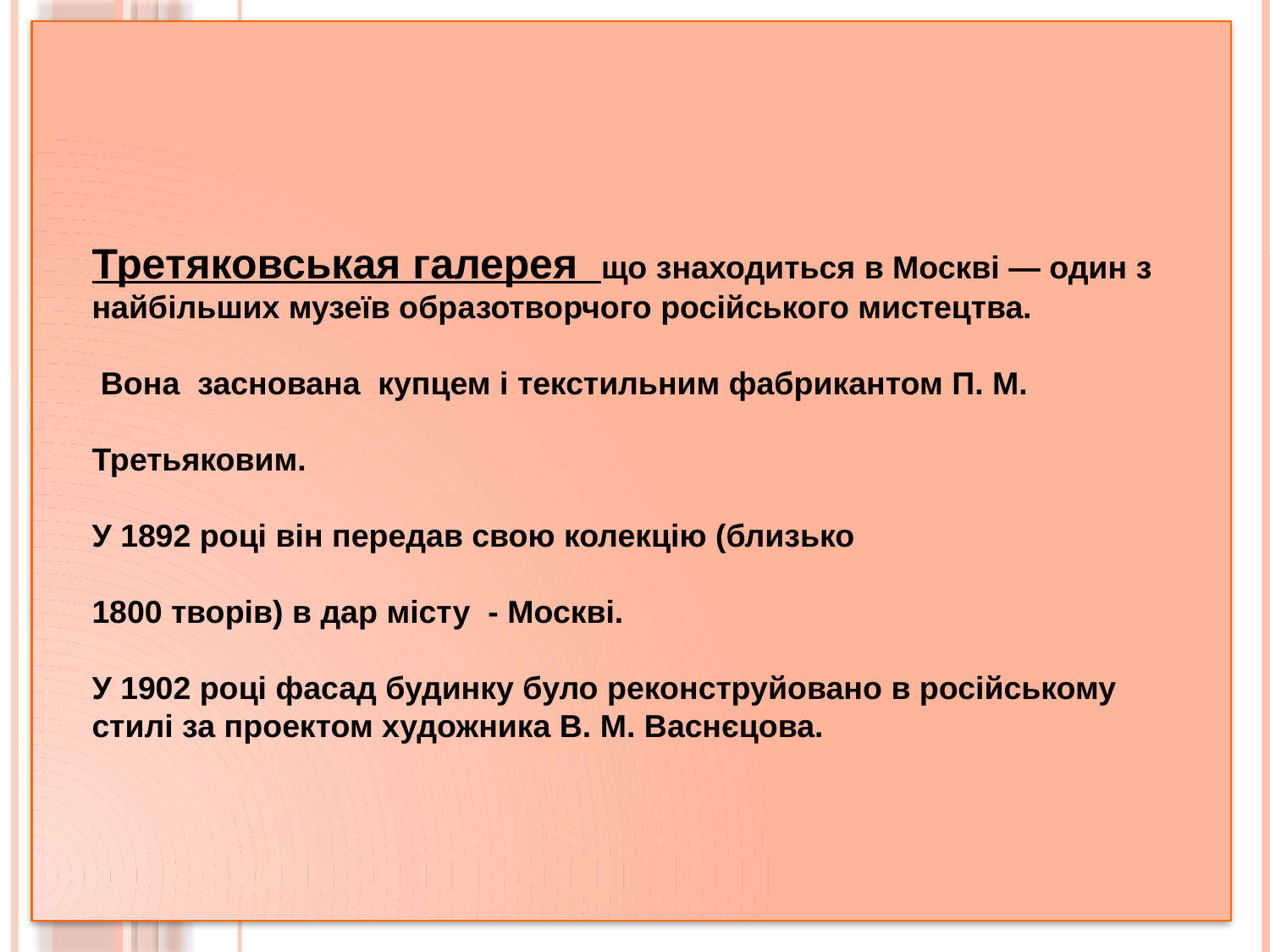

Третяковськая галерея  що знаходиться в Москві — один з найбільших музеїв образотворчого російського мистецтва.

 Вона  заснована  купцем і текстильним фабрикантом П. М.

Третьяковим.

У 1892 році він передав свою колекцію (близько

1800 творів) в дар місту  - Москві.

У 1902 році фасад будинку було реконструйовано в російському стилі за проектом художника В. М. Васнєцова.